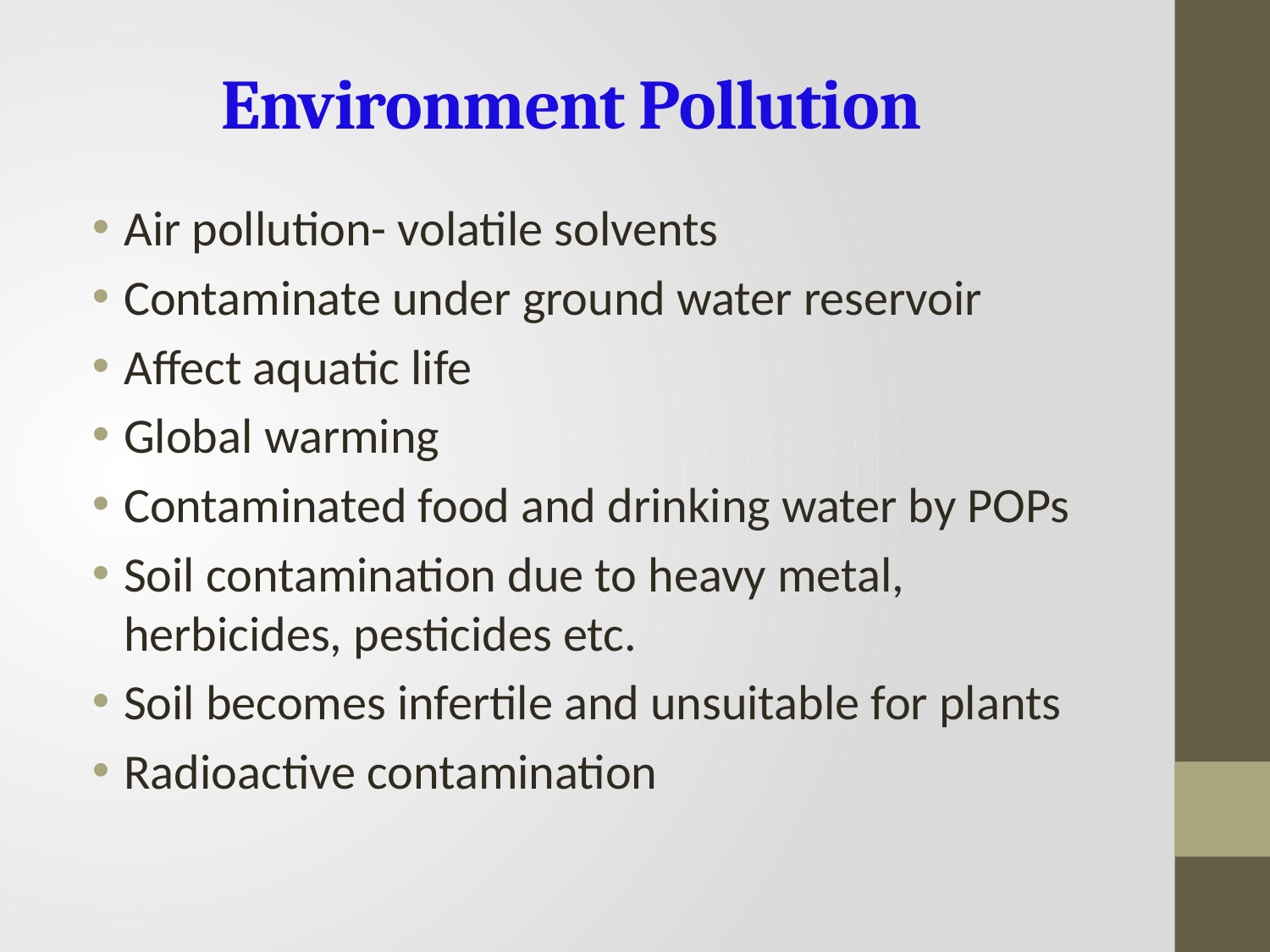

# Environment Pollution
Air pollution- volatile solvents
Contaminate under ground water reservoir
Affect aquatic life
Global warming
Contaminated food and drinking water by POPs
Soil contamination due to heavy metal, herbicides, pesticides etc.
Soil becomes infertile and unsuitable for plants
Radioactive contamination